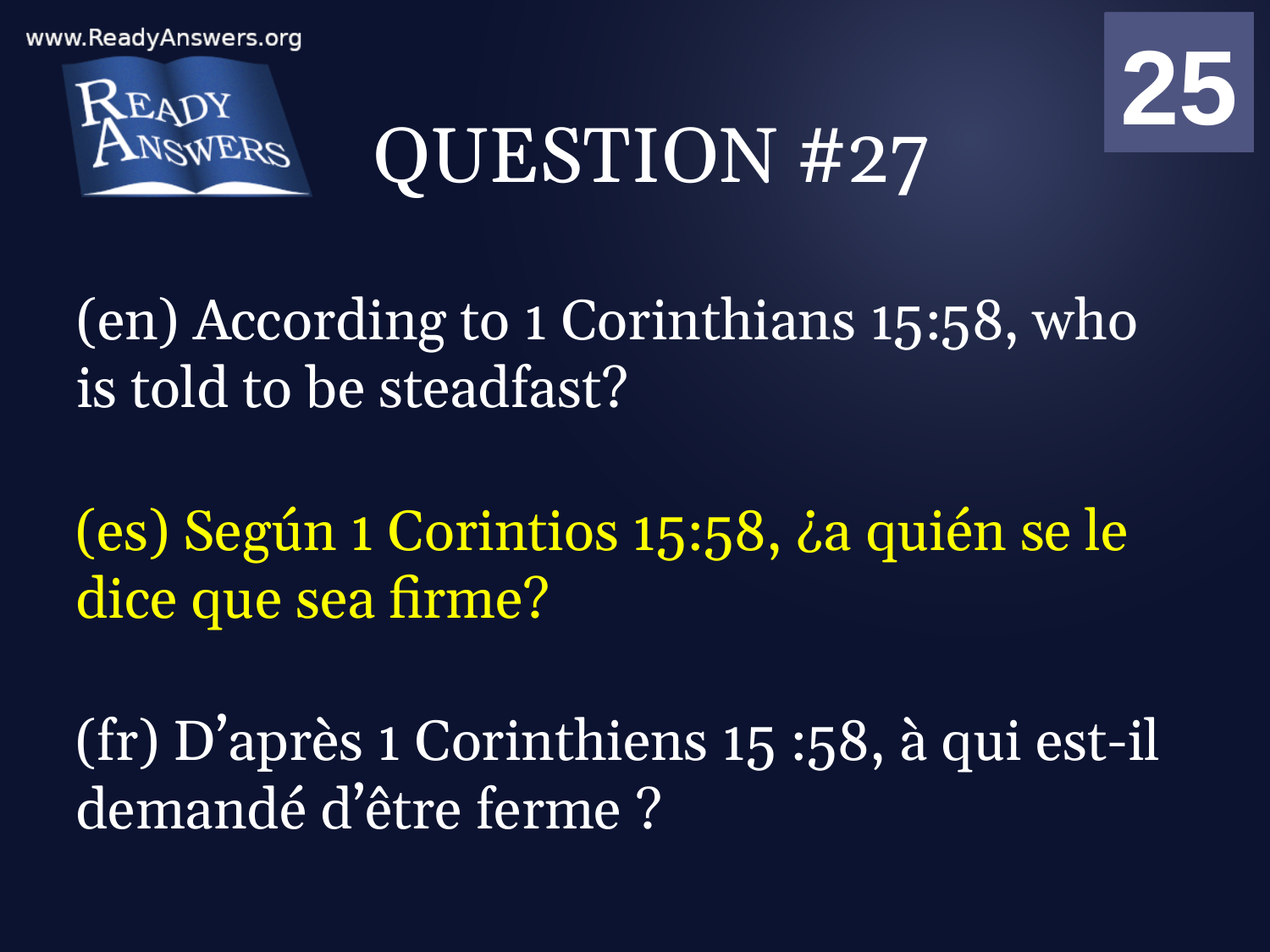

01
02
03
04
05
06
07
08
09
10
11
12
13
14
15
16
17
18
19
20
21
22
23
24
25
00
# QUESTION #27
(en) According to 1 Corinthians 15:58, who is told to be steadfast?
(es) Según 1 Corintios 15:58, ¿a quién se le dice que sea firme?
(fr) D’après 1 Corinthiens 15 :58, à qui est-il demandé d’être ferme ?